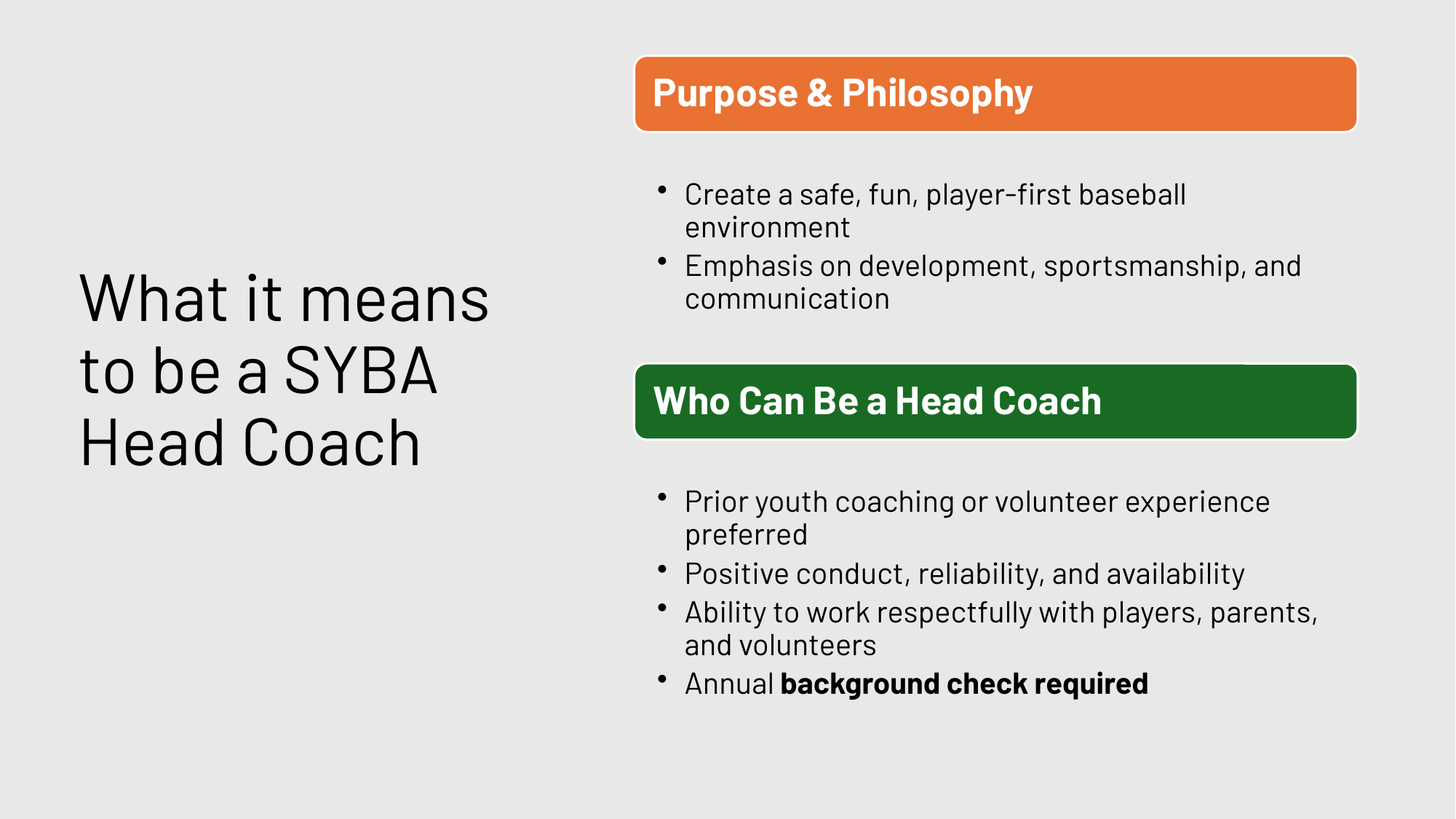

Purpose & Philosophy

Create a safe, fun, player-first baseball environment
Emphasis on development, sportsmanship, and communication

Who Can Be a Head Coach

Prior youth coaching or volunteer experience preferred
Positive conduct, reliability, and availability
Ability to work respectfully with players, parents, and volunteers
Annual background check required
# What it means to be a SYBA Head Coach